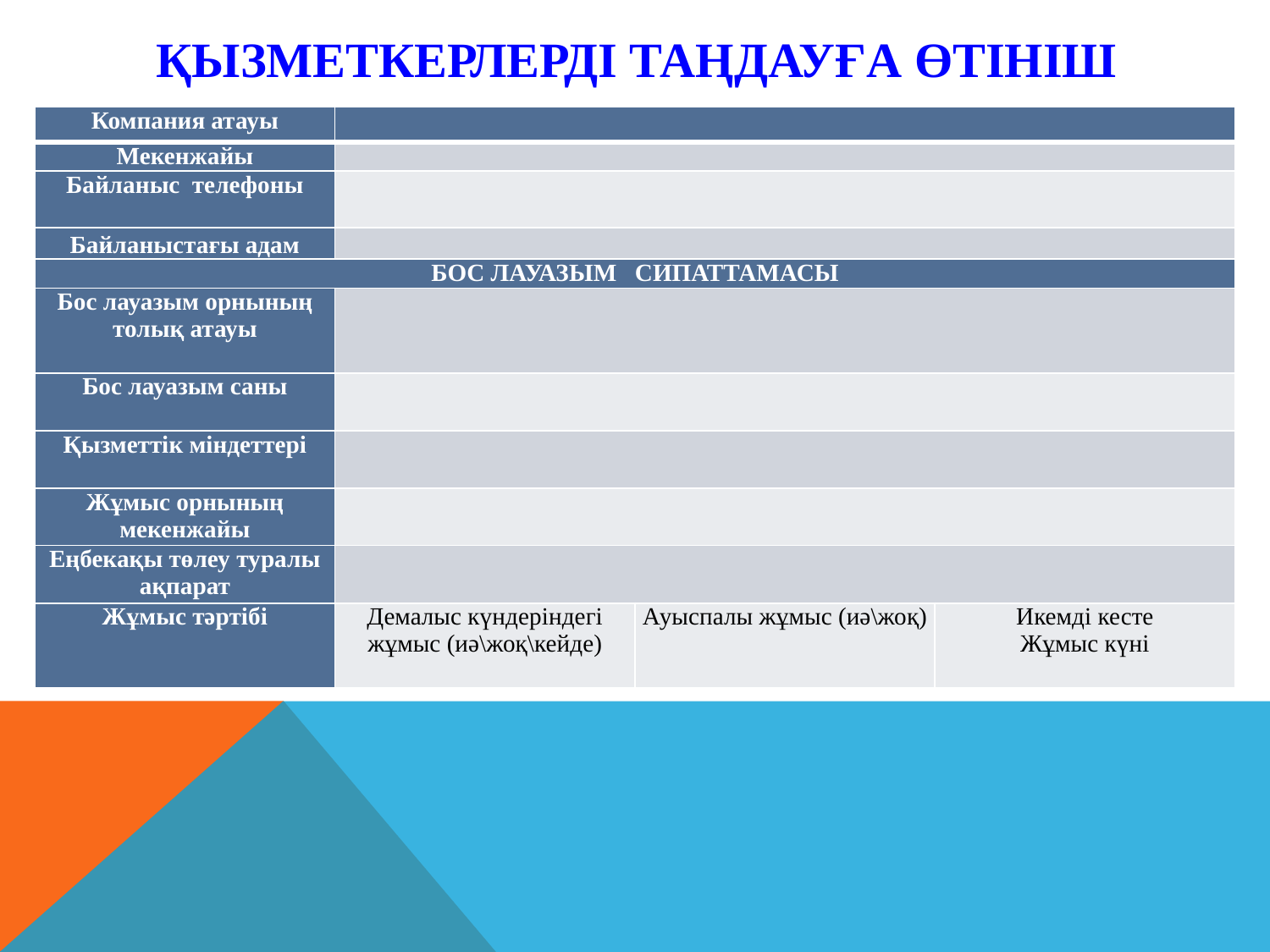

# ҚЫЗМЕТКЕРЛЕРДІ ТАҢДАУҒА ӨТІНІШ
| Компания атауы |  |  |  |
| --- | --- | --- | --- |
| Мекенжайы |  |  |  |
| Байланыс телефоны |  |  |  |
| Байланыстағы адам |  |  |  |
| БОС ЛАУАЗЫМ СИПАТТАМАСЫ |  |  |  |
| Бос лауазым орнының толық атауы |  |  |  |
| Бос лауазым саны |  |  |  |
| Қызметтік міндеттері |  |  |  |
| Жұмыс орнының мекенжайы |  |  |  |
| Еңбекақы төлеу туралы ақпарат |  |  |  |
| Жұмыс тәртібі | Демалыс күндеріндегі жұмыс (иә\жоқ\кейде) | Ауыспалы жұмыс (иә\жоқ) | Икемді кесте Жұмыс күні |